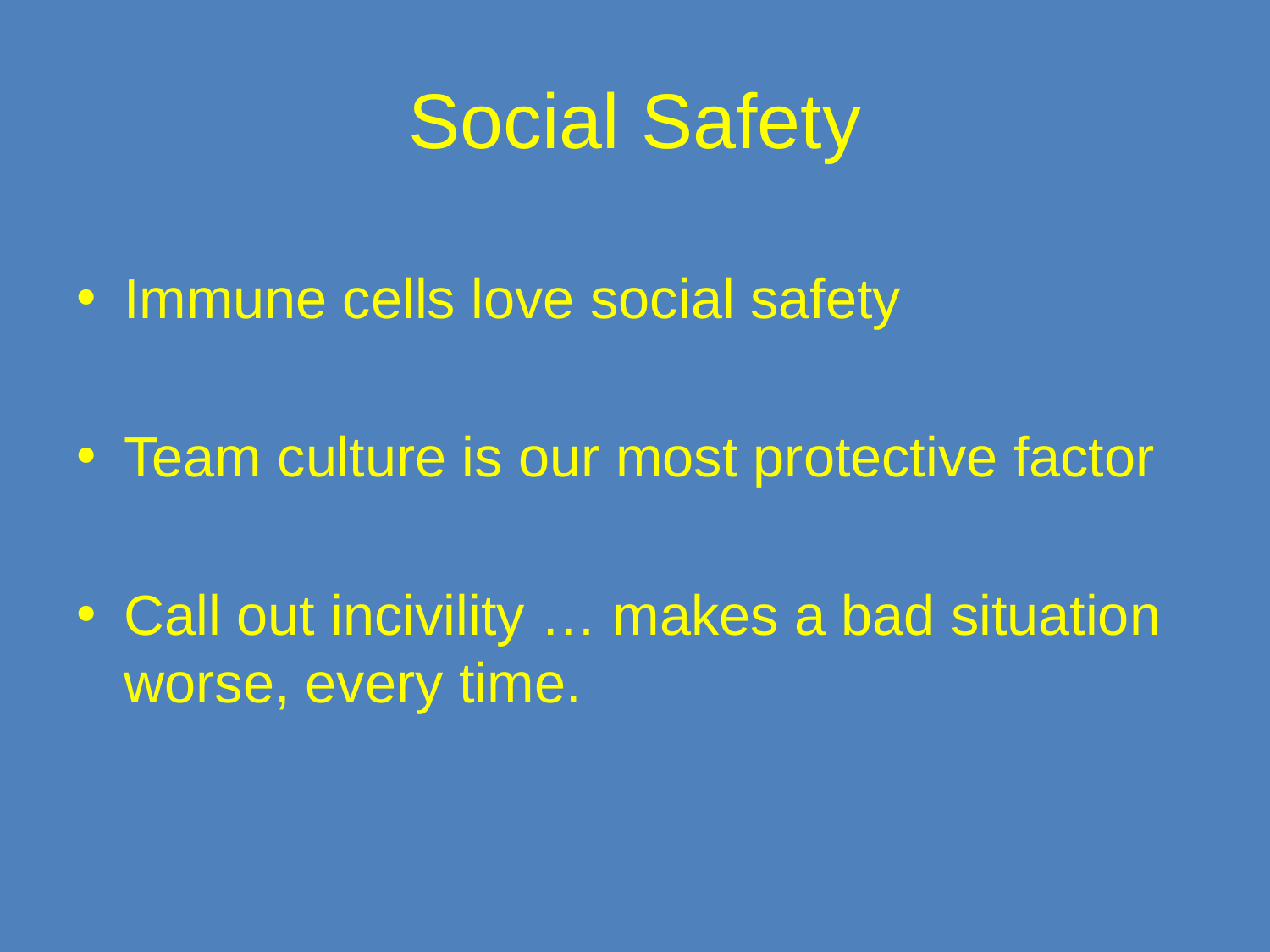

# Social Safety
Immune cells love social safety

Team culture is our most protective factor

Call out incivility … makes a bad situation worse, every time.